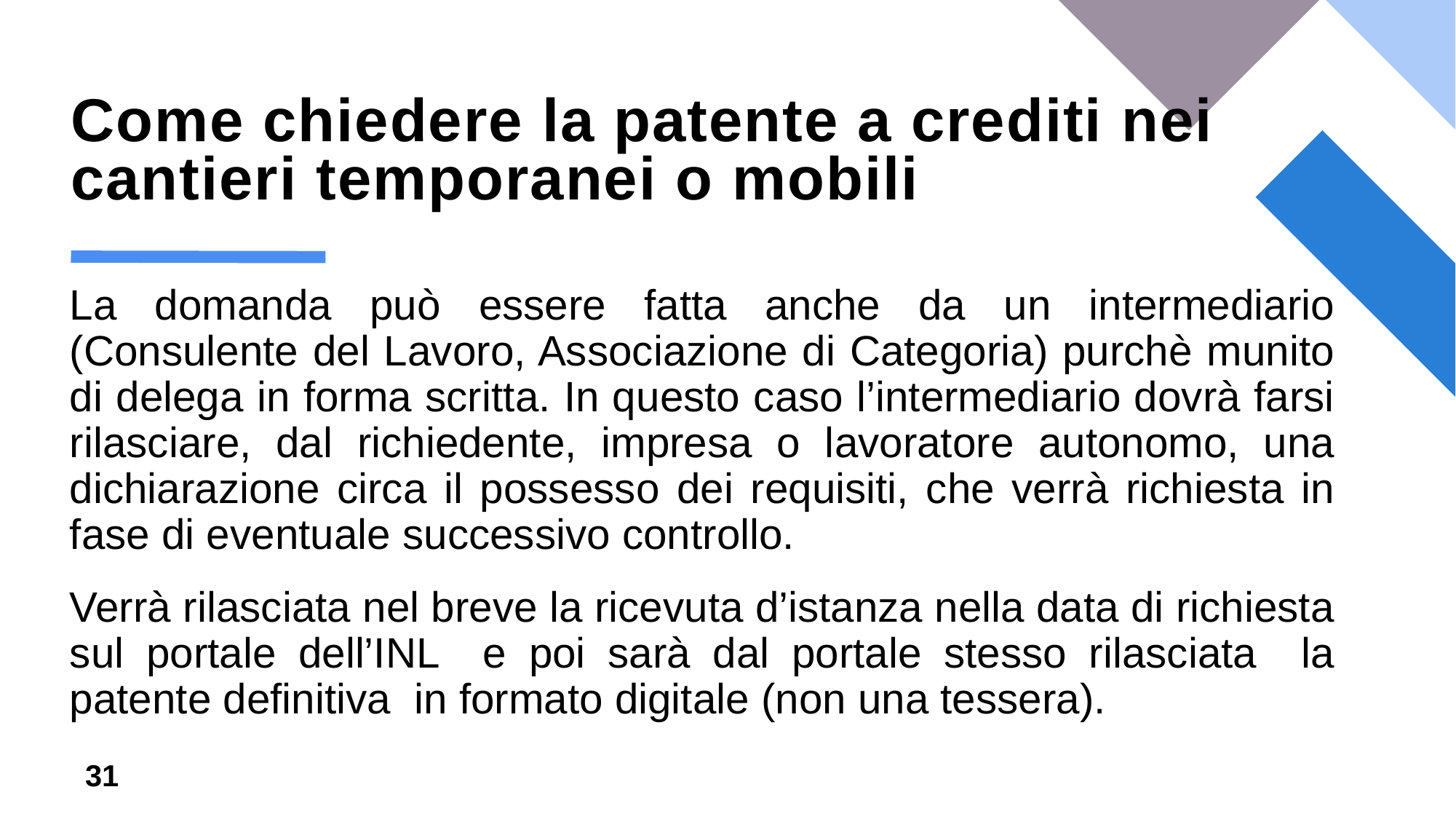

# Come chiedere la patente a crediti nei cantieri temporanei o mobili
La domanda può essere fatta anche da un intermediario (Consulente del Lavoro, Associazione di Categoria) purchè munito di delega in forma scritta. In questo caso l’intermediario dovrà farsi rilasciare, dal richiedente, impresa o lavoratore autonomo, una dichiarazione circa il possesso dei requisiti, che verrà richiesta in fase di eventuale successivo controllo.
Verrà rilasciata nel breve la ricevuta d’istanza nella data di richiesta sul portale dell’INL  e poi sarà dal portale stesso rilasciata  la patente definitiva  in formato digitale (non una tessera).
31